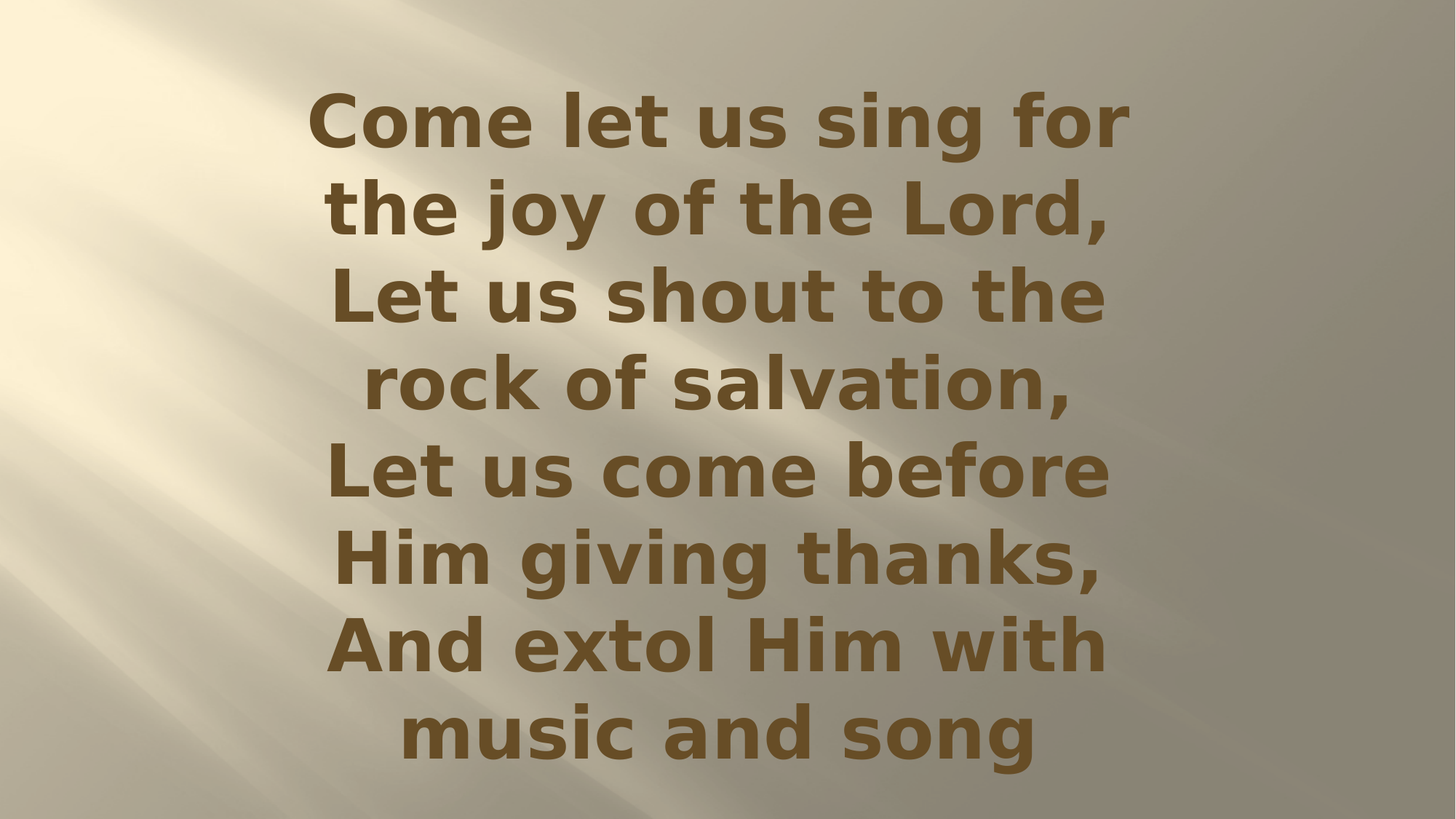

# Come let us sing for the joy of the Lord, Let us shout to the rock of salvation, Let us come before Him giving thanks, And extol Him with music and song